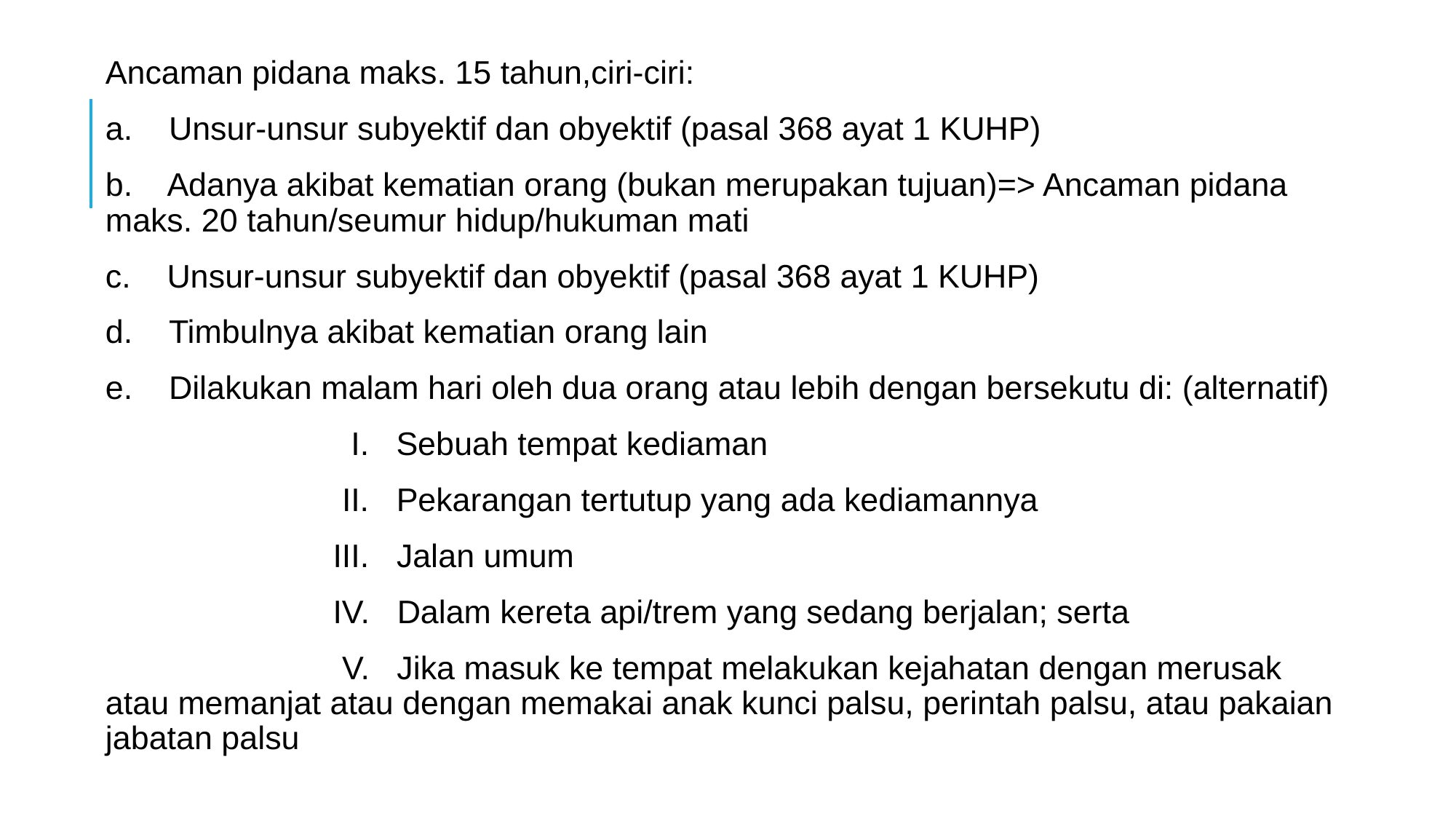

Ancaman pidana maks. 15 tahun,ciri-ciri:
a.    Unsur-unsur subyektif dan obyektif (pasal 368 ayat 1 KUHP)
b.    Adanya akibat kematian orang (bukan merupakan tujuan)=> Ancaman pidana maks. 20 tahun/seumur hidup/hukuman mati
c.    Unsur-unsur subyektif dan obyektif (pasal 368 ayat 1 KUHP)
d.    Timbulnya akibat kematian orang lain
e.    Dilakukan malam hari oleh dua orang atau lebih dengan bersekutu di: (alternatif)
                           I.   Sebuah tempat kediaman
                          II.   Pekarangan tertutup yang ada kediamannya
                         III.   Jalan umum
                         IV.   Dalam kereta api/trem yang sedang berjalan; serta
                          V.   Jika masuk ke tempat melakukan kejahatan dengan merusak atau memanjat atau dengan memakai anak kunci palsu, perintah palsu, atau pakaian jabatan palsu